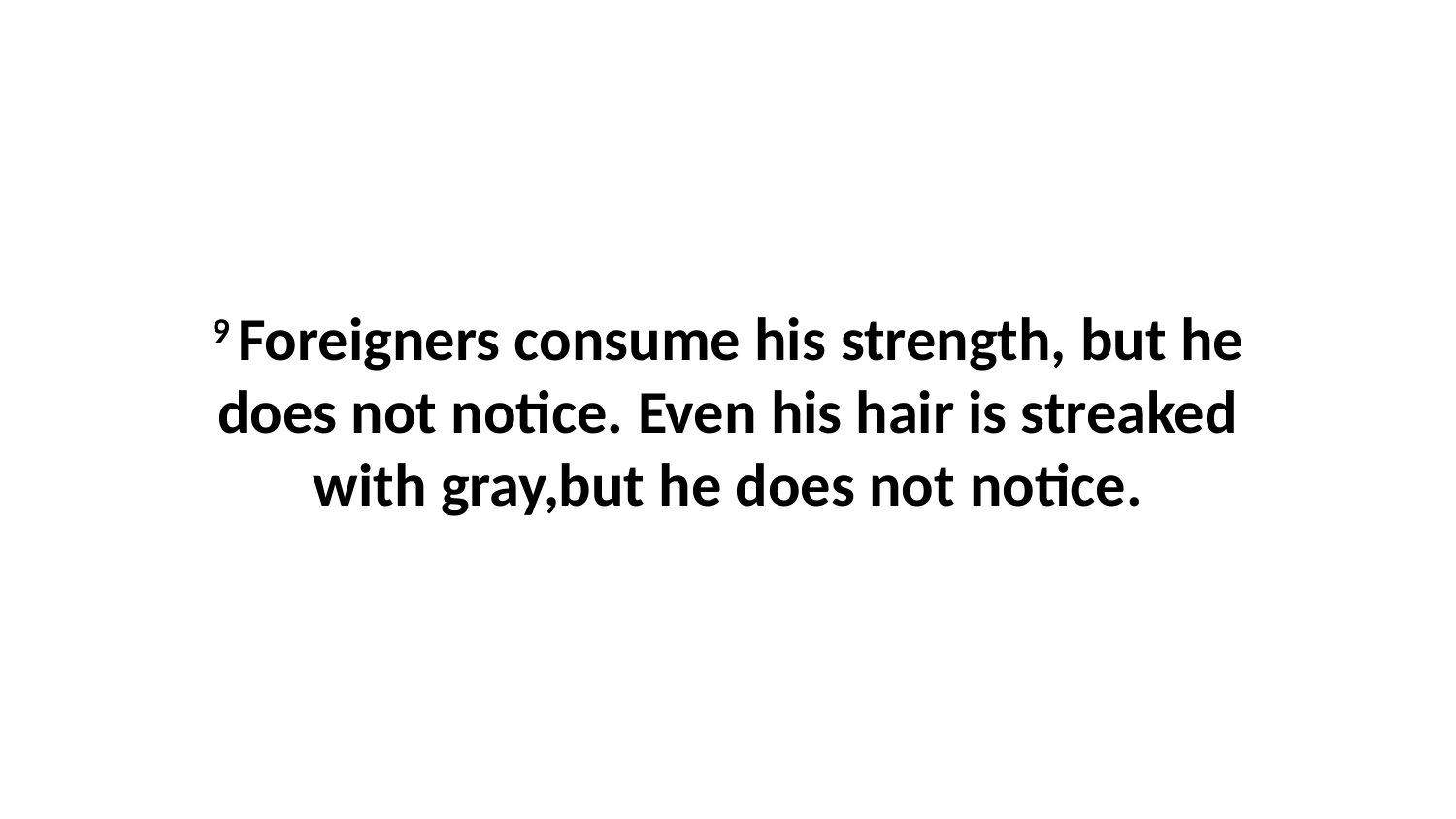

9 Foreigners consume his strength, but he does not notice. Even his hair is streaked with gray,but he does not notice.